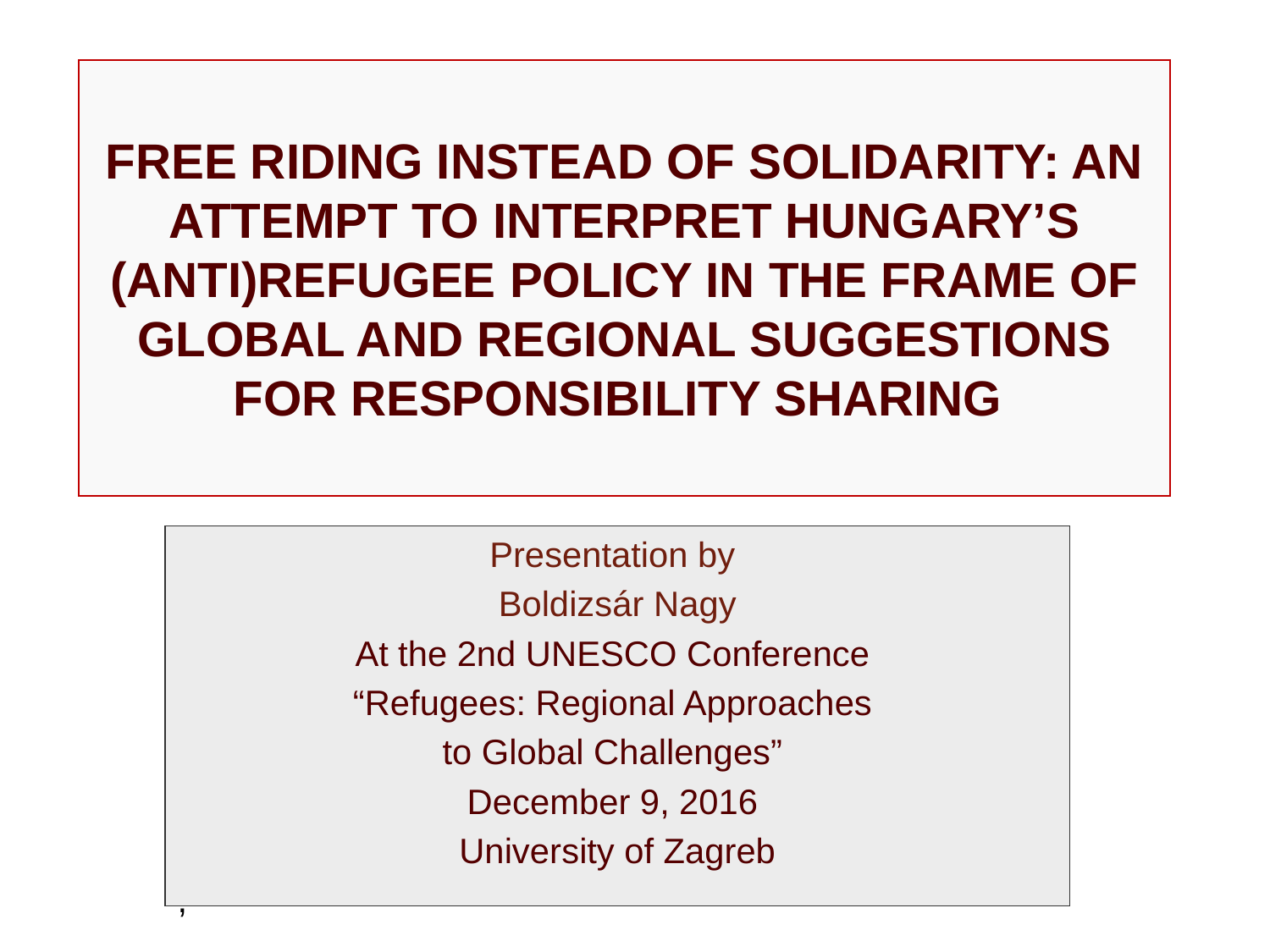

FREE RIDING INSTEAD OF SOLIDARITY: AN ATTEMPT TO INTERPRET HUNGARY’S (ANTI)REFUGEE POLICY IN THE FRAME OF GLOBAL AND REGIONAL SUGGESTIONS FOR RESPONSIBILITY SHARING
Presentation by
Boldizsár Nagy
At the 2nd UNESCO Conference
“Refugees: Regional Approaches
to Global Challenges”
December 9, 2016
University of Zagreb
,